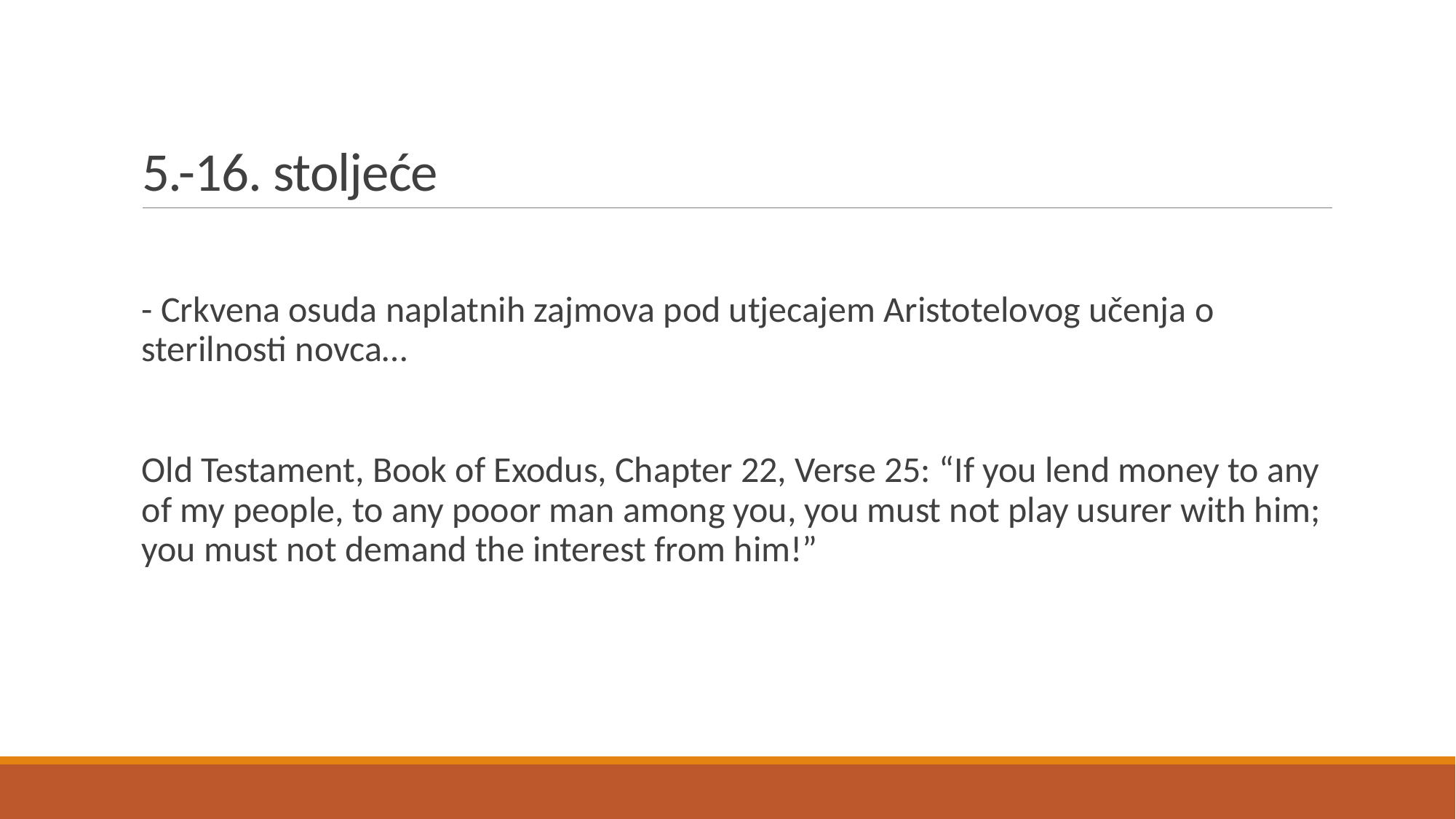

# 5.-16. stoljeće

- Crkvena osuda naplatnih zajmova pod utjecajem Aristotelovog učenja o sterilnosti novca…

Old Testament, Book of Exodus, Chapter 22, Verse 25: “If you lend money to any of my people, to any pooor man among you, you must not play usurer with him;  you must not demand the interest from him!”